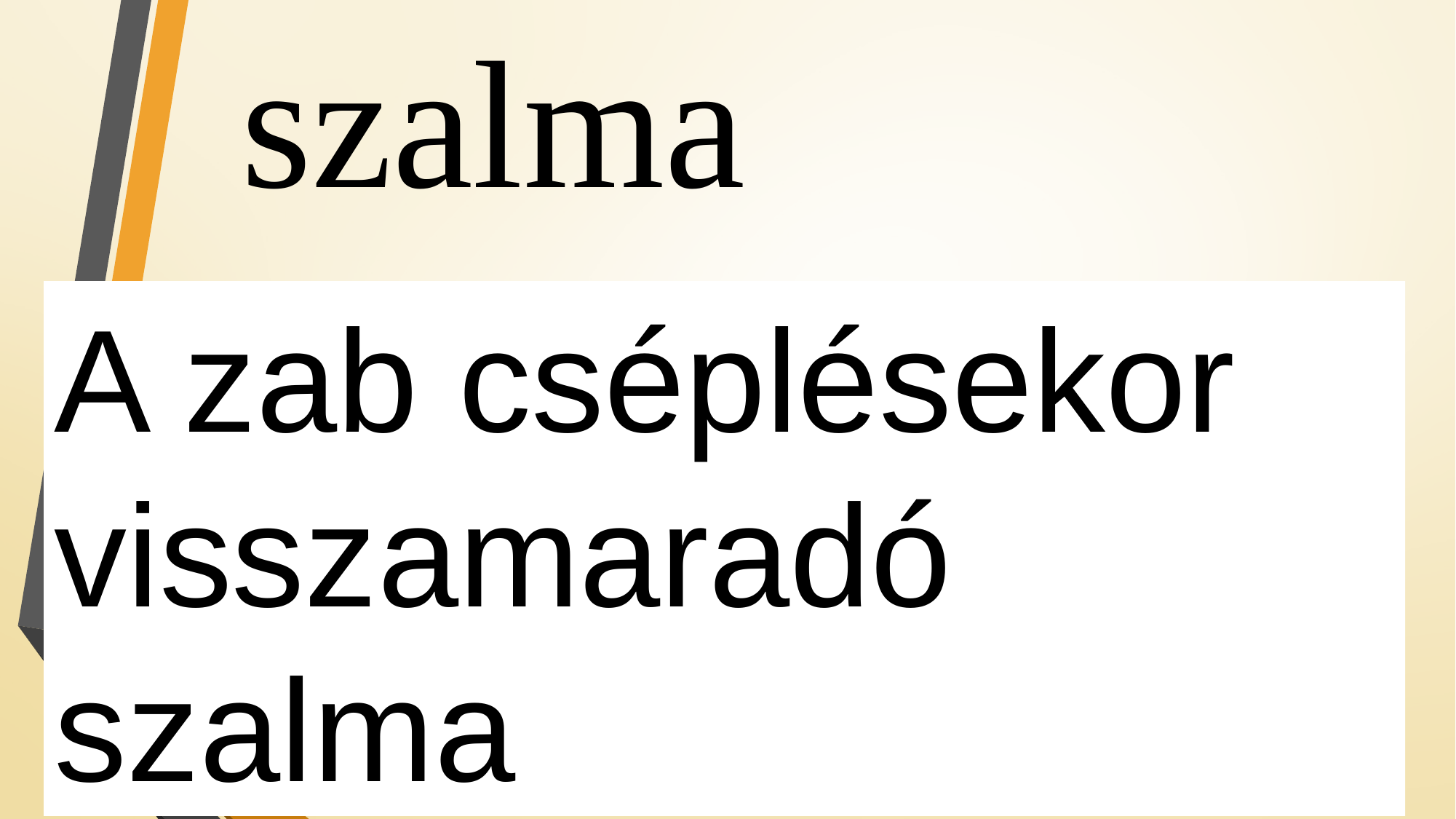

szalma
szalmát
A zab cséplésekor visszamaradó szalma
zabszalmát